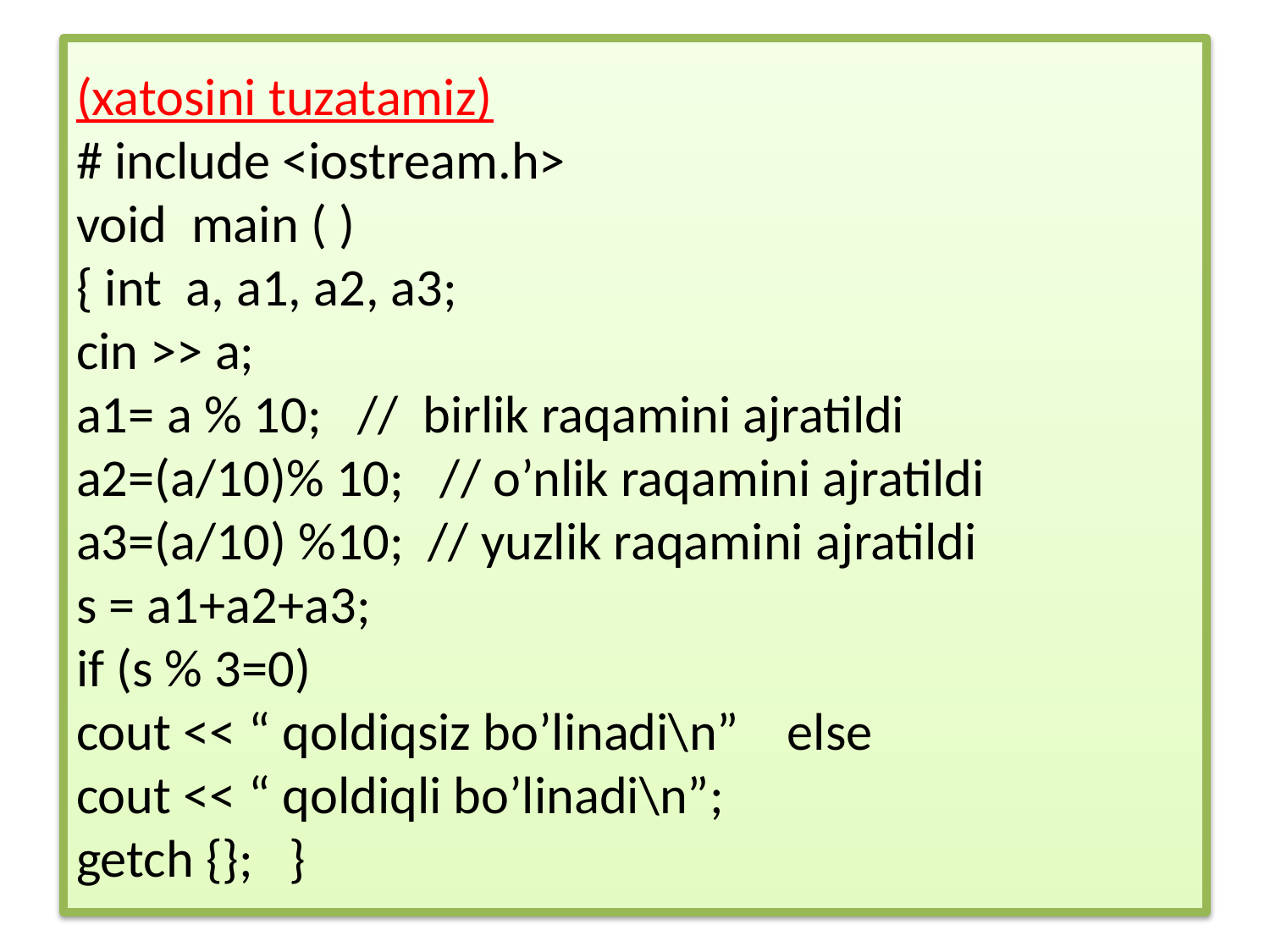

# (xatosini tuzatamiz) # include <iostream.h> void  main ( ) { int  a, a1, a2, a3; cin >> a; a1= a % 10;   //  birlik raqamini ajratildi a2=(a/10)% 10;   // o’nlik raqamini ajratildi a3=(a/10) %10;  // yuzlik raqamini ajratildi s = a1+a2+a3; if (s % 3=0) cout << “ qoldiqsiz bo’linadi\n”    else cout << “ qoldiqli bo’linadi\n”; getch {};   }